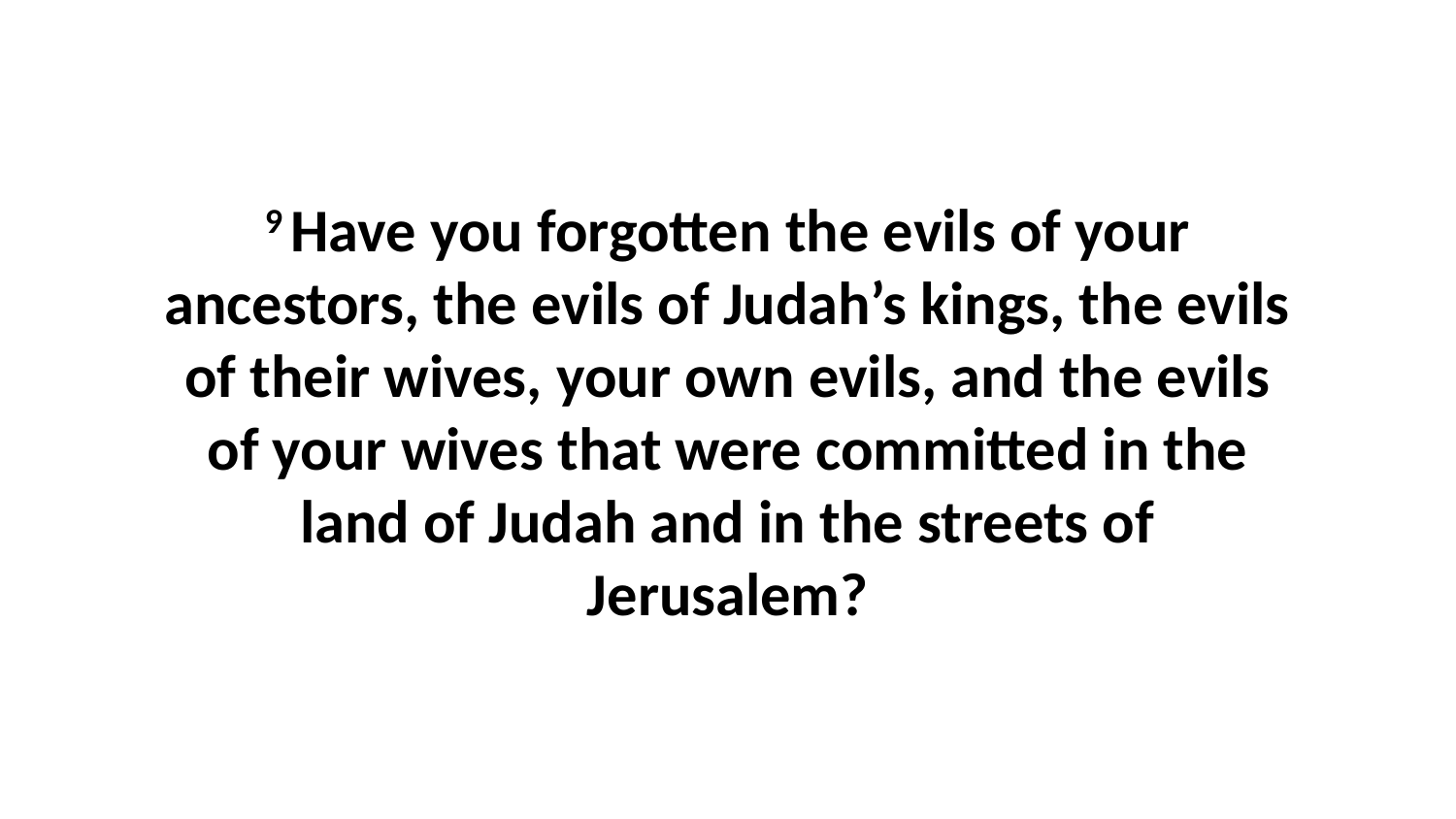

9 Have you forgotten the evils of your ancestors, the evils of Judah’s kings, the evils of their wives, your own evils, and the evils of your wives that were committed in the land of Judah and in the streets of Jerusalem?